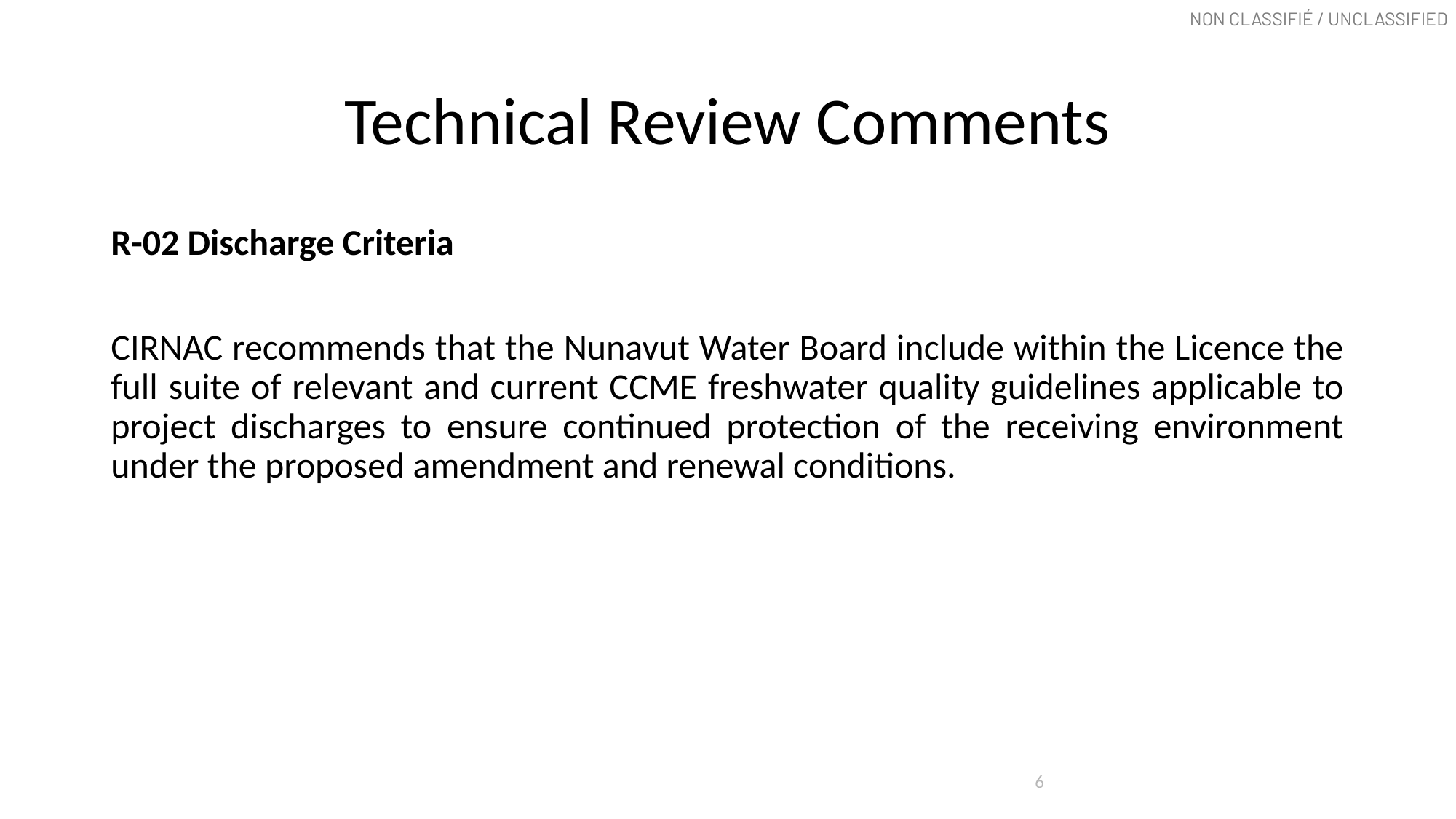

# Technical Review Comments
R-02 Discharge Criteria
CIRNAC recommends that the Nunavut Water Board include within the Licence the full suite of relevant and current CCME freshwater quality guidelines applicable to project discharges to ensure continued protection of the receiving environment under the proposed amendment and renewal conditions.

6